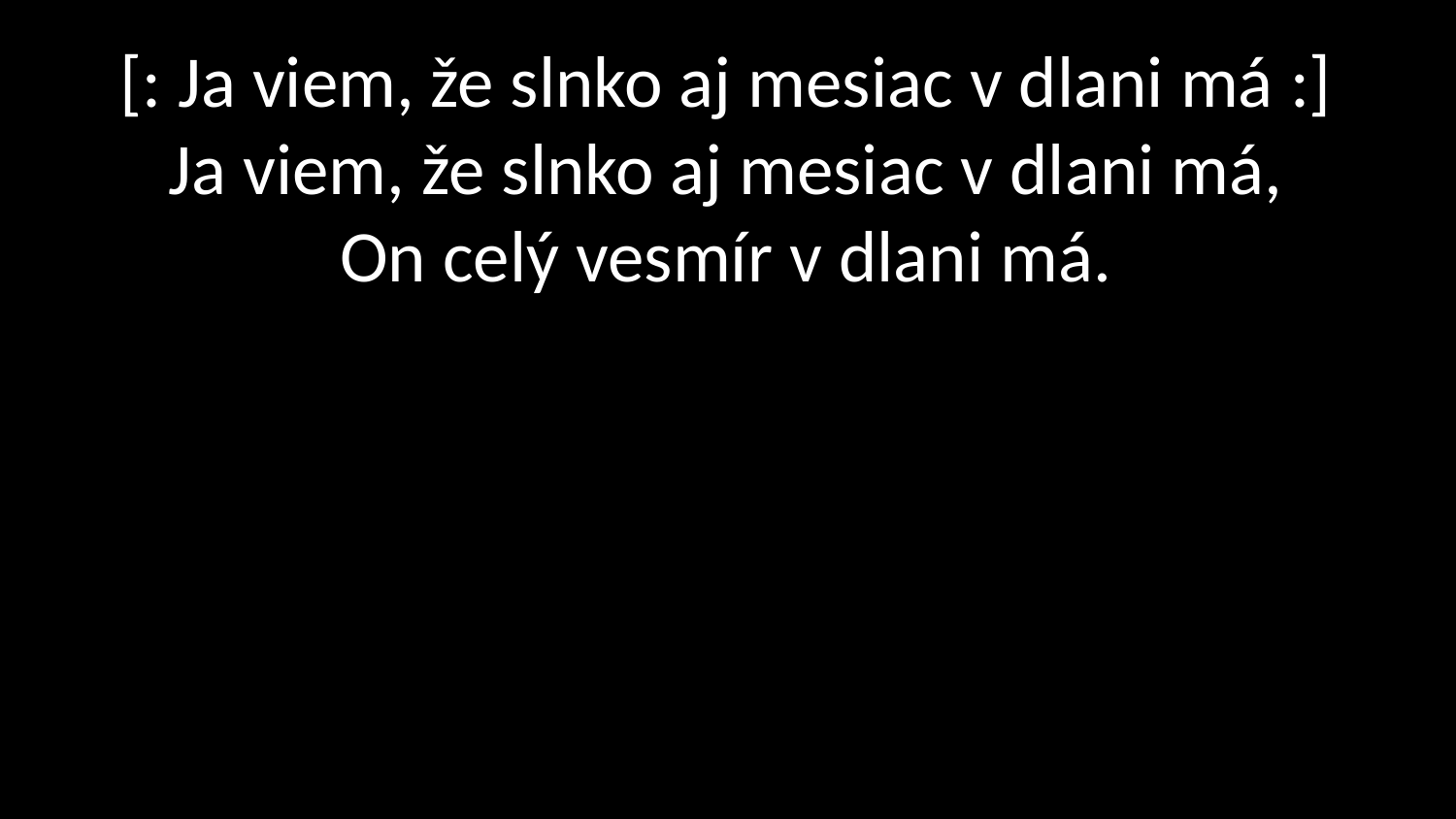

# [: Ja viem, že slnko aj mesiac v dlani má :] Ja viem, že slnko aj mesiac v dlani má, On celý vesmír v dlani má.